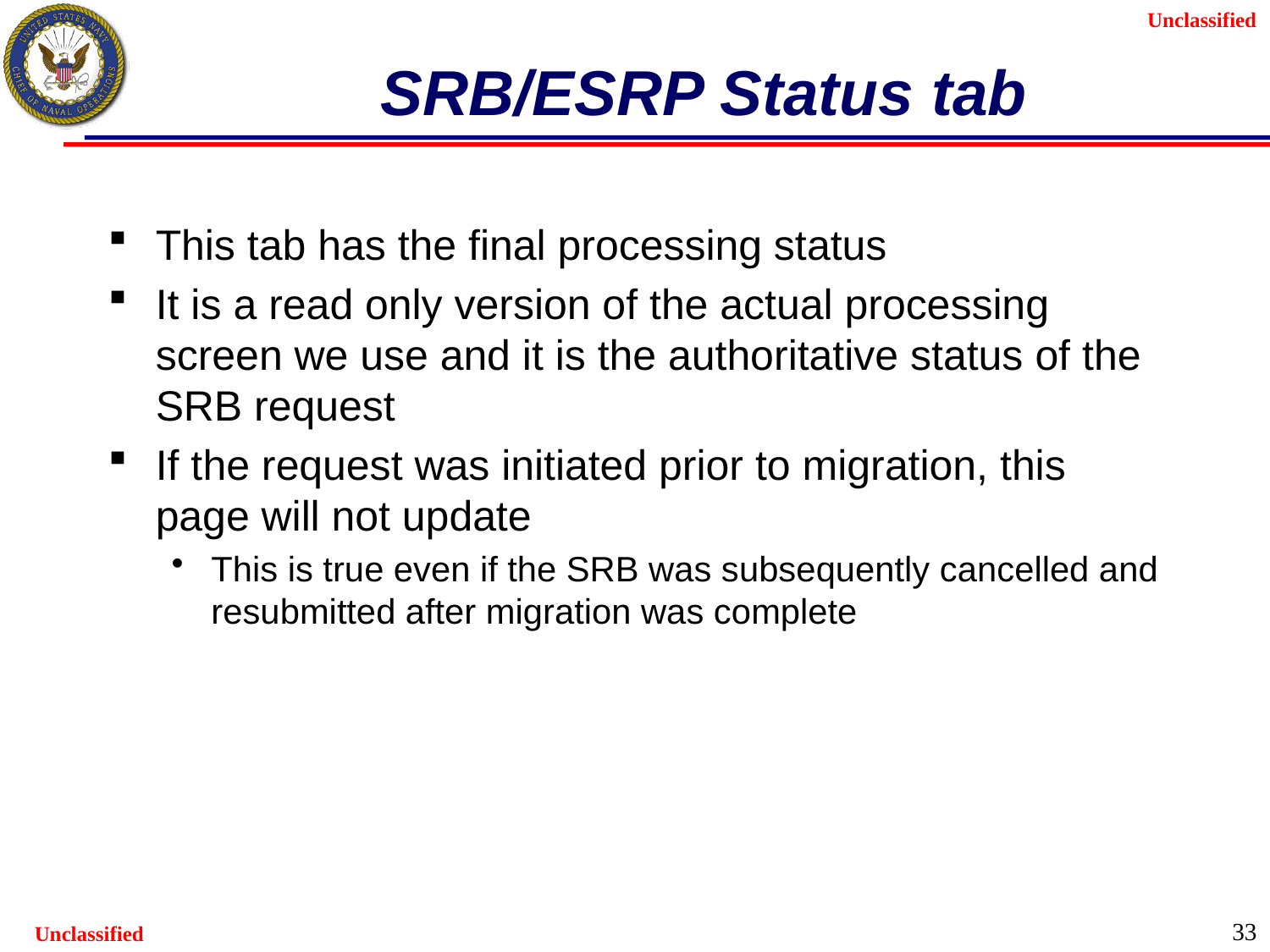

# SRB/ESRP Status tab
This tab has the final processing status
It is a read only version of the actual processing screen we use and it is the authoritative status of the SRB request
If the request was initiated prior to migration, this page will not update
This is true even if the SRB was subsequently cancelled and resubmitted after migration was complete
33